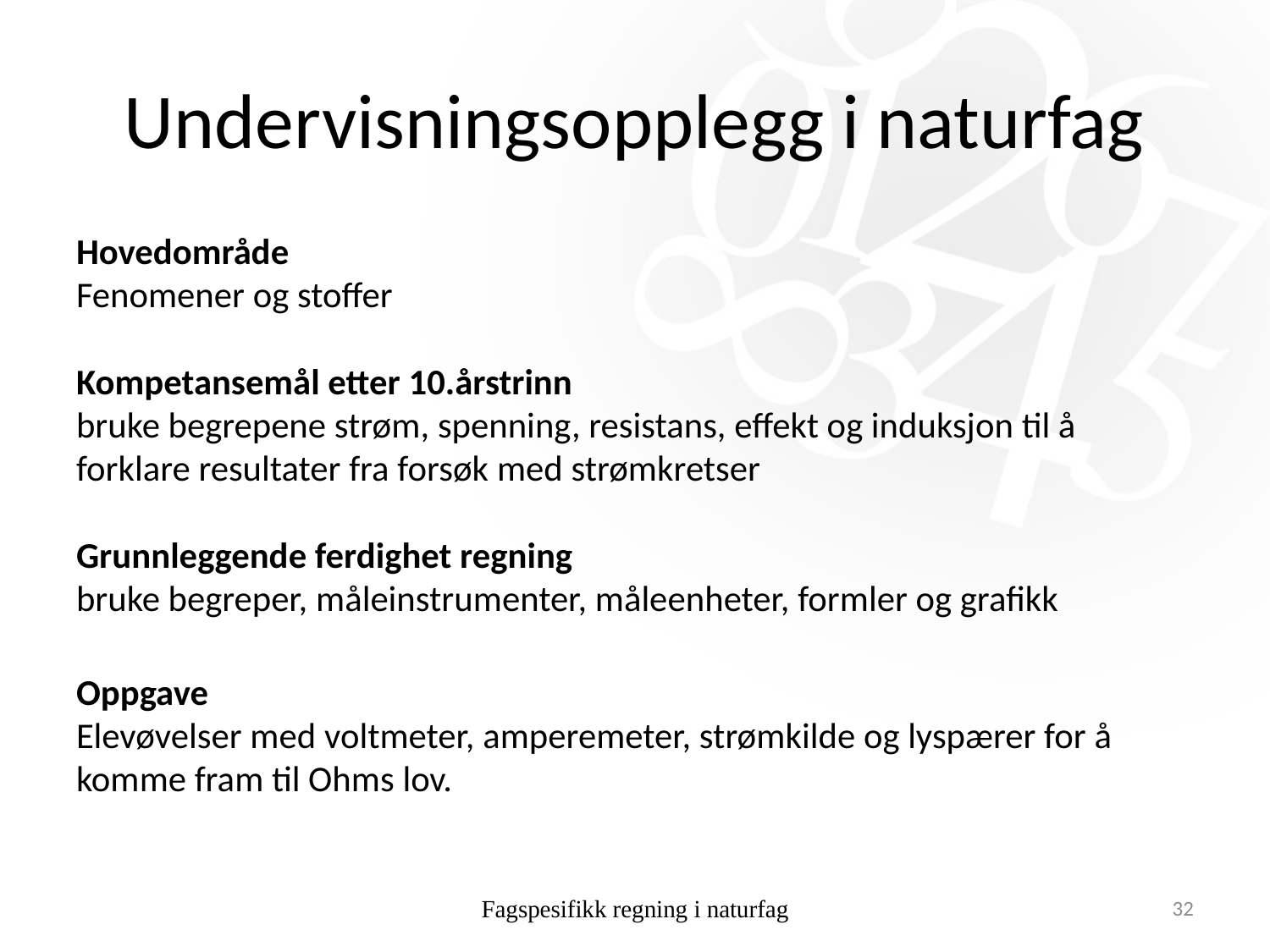

# Undervisningsopplegg i naturfag
Hovedområde
Fenomener og stoffer
Kompetansemål etter 10.årstrinn
bruke begrepene strøm, spenning, resistans, effekt og induksjon til å forklare resultater fra forsøk med strømkretser
Grunnleggende ferdighet regning
bruke begreper, måleinstrumenter, måleenheter, formler og grafikk
Oppgave
Elevøvelser med voltmeter, amperemeter, strømkilde og lyspærer for å komme fram til Ohms lov.
Fagspesifikk regning i naturfag
32